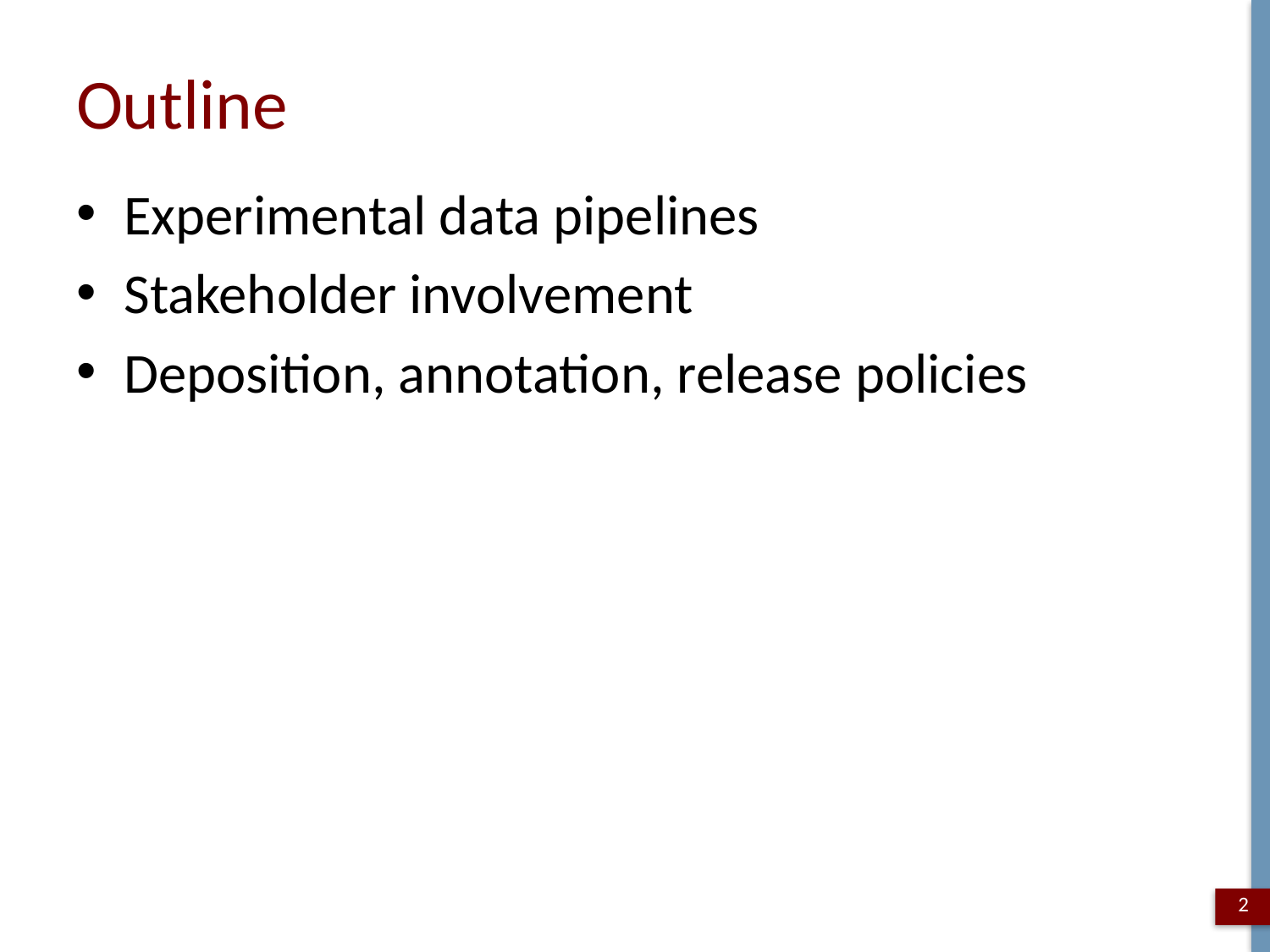

# Outline
Experimental data pipelines
Stakeholder involvement
Deposition, annotation, release policies
2